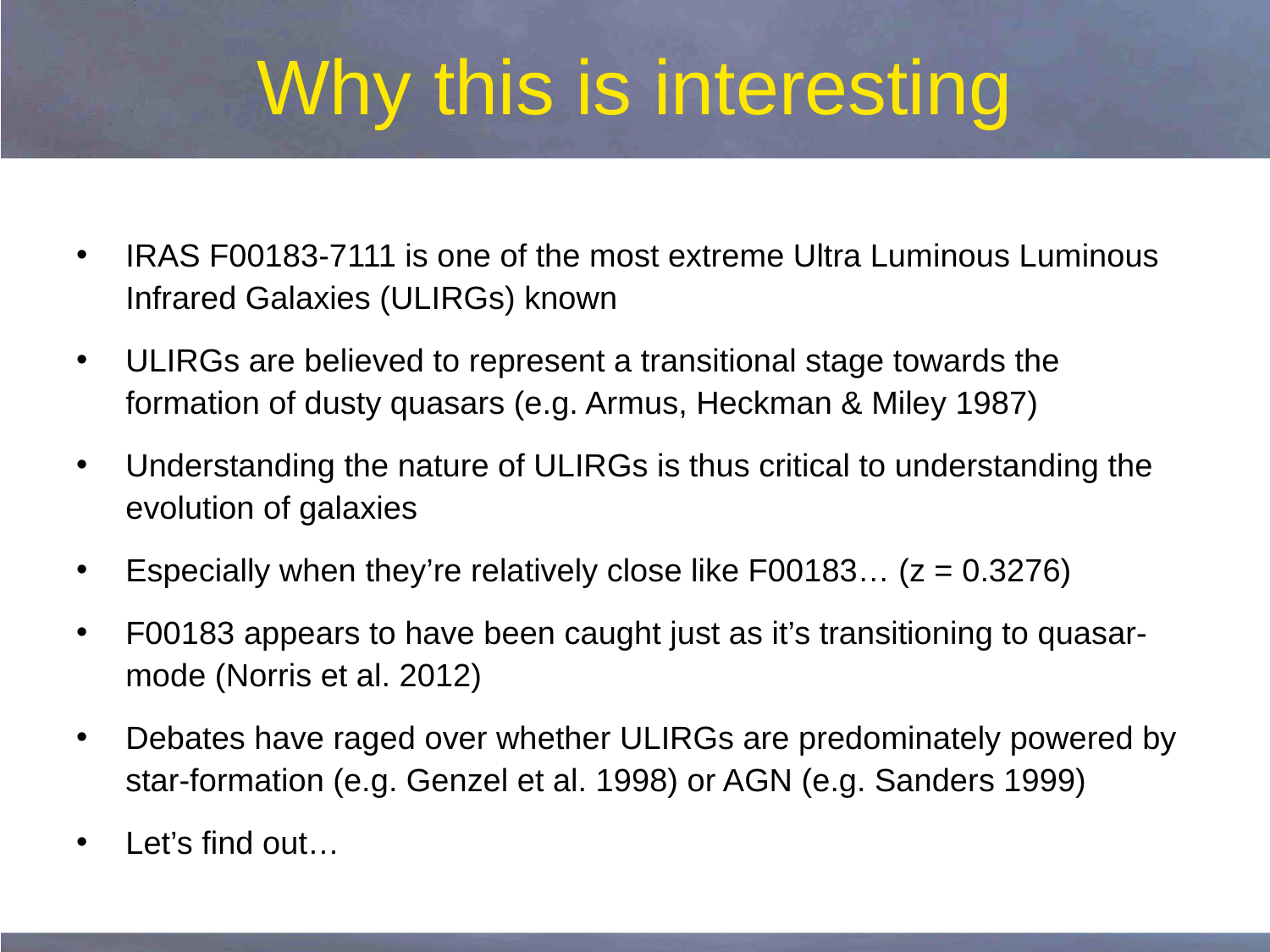

# Why this is interesting
IRAS F00183-7111 is one of the most extreme Ultra Luminous Luminous Infrared Galaxies (ULIRGs) known
ULIRGs are believed to represent a transitional stage towards the formation of dusty quasars (e.g. Armus, Heckman & Miley 1987)
Understanding the nature of ULIRGs is thus critical to understanding the evolution of galaxies
Especially when they’re relatively close like F00183… (z = 0.3276)
F00183 appears to have been caught just as it’s transitioning to quasar-mode (Norris et al. 2012)
Debates have raged over whether ULIRGs are predominately powered by star-formation (e.g. Genzel et al. 1998) or AGN (e.g. Sanders 1999)
Let’s find out…